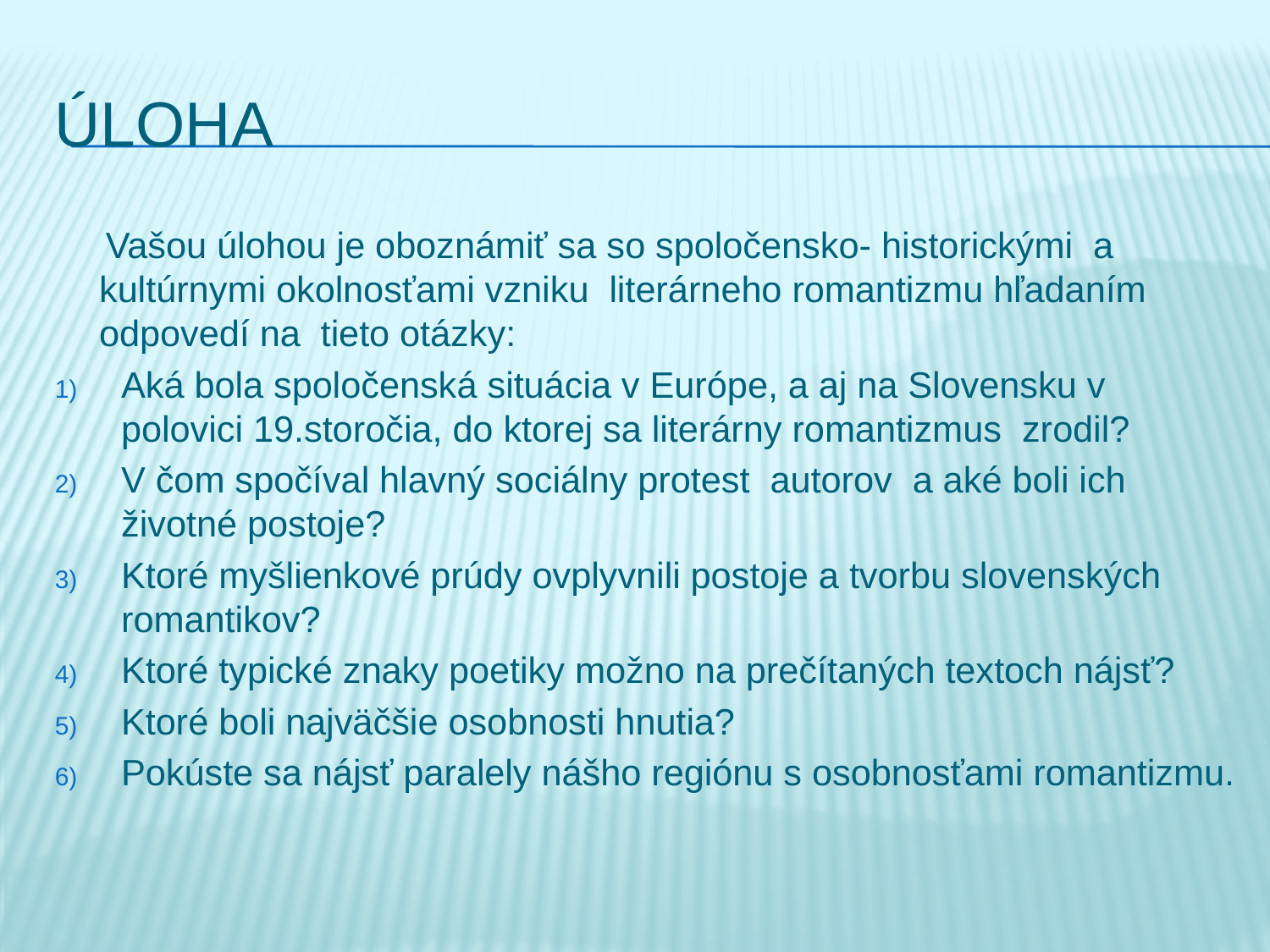

# Úloha
     Vašou úlohou je oboznámiť sa so spoločensko- historickými  a kultúrnymi okolnosťami vzniku  literárneho romantizmu hľadaním odpovedí na  tieto otázky:
Aká bola spoločenská situácia v Európe, a aj na Slovensku v  polovici 19.storočia, do ktorej sa literárny romantizmus  zrodil?
V čom spočíval hlavný sociálny protest  autorov  a aké boli ich životné postoje?
Ktoré myšlienkové prúdy ovplyvnili postoje a tvorbu slovenských romantikov?
Ktoré typické znaky poetiky možno na prečítaných textoch nájsť?
Ktoré boli najväčšie osobnosti hnutia?
Pokúste sa nájsť paralely nášho regiónu s osobnosťami romantizmu.